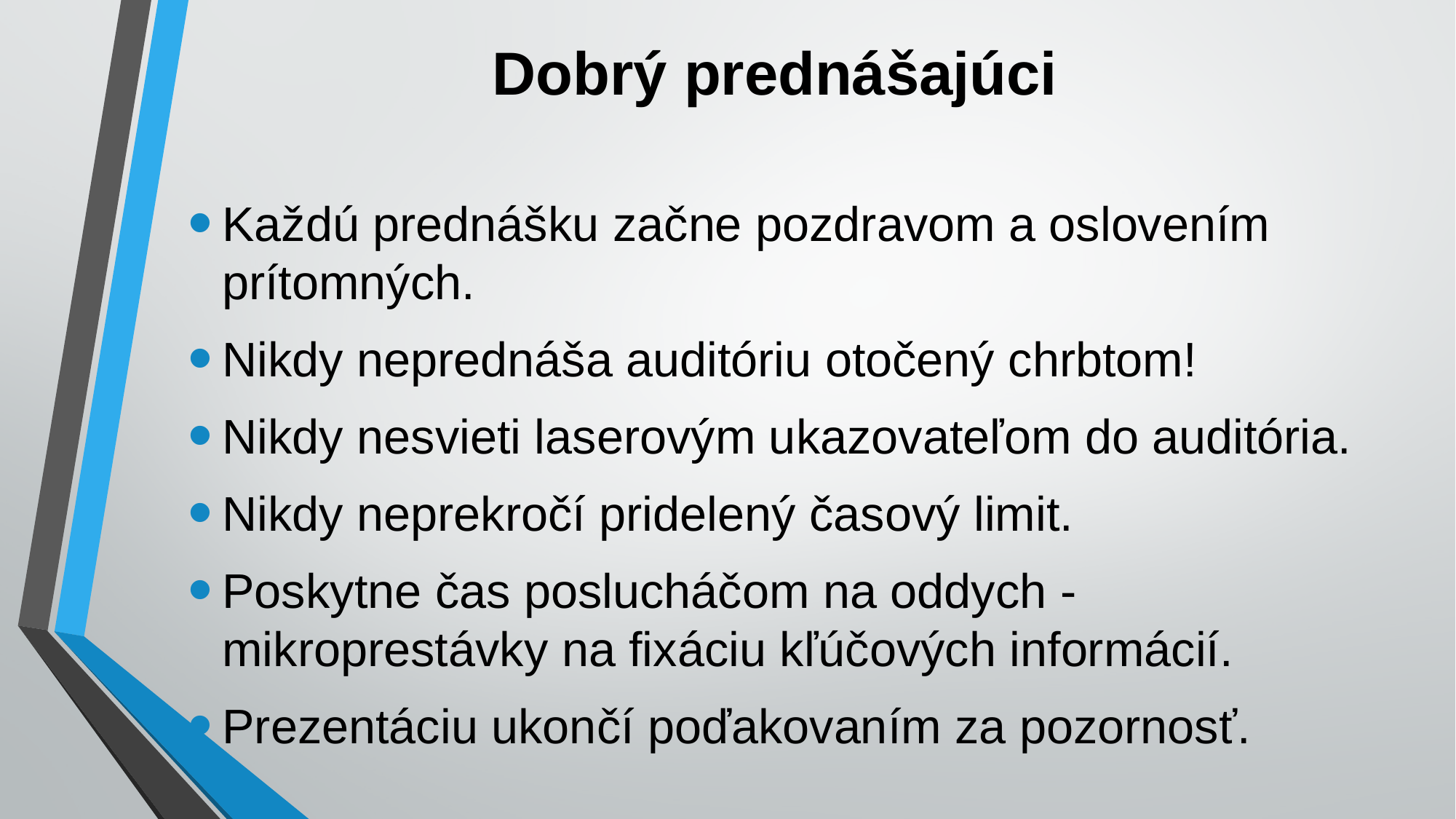

# Dobrý prednášajúci
Každú prednášku začne pozdravom a oslovením prítomných.
Nikdy neprednáša auditóriu otočený chrbtom!
Nikdy nesvieti laserovým ukazovateľom do auditória.
Nikdy neprekročí pridelený časový limit.
Poskytne čas poslucháčom na oddych - mikroprestávky na fixáciu kľúčových informácií.
Prezentáciu ukončí poďakovaním za pozornosť.